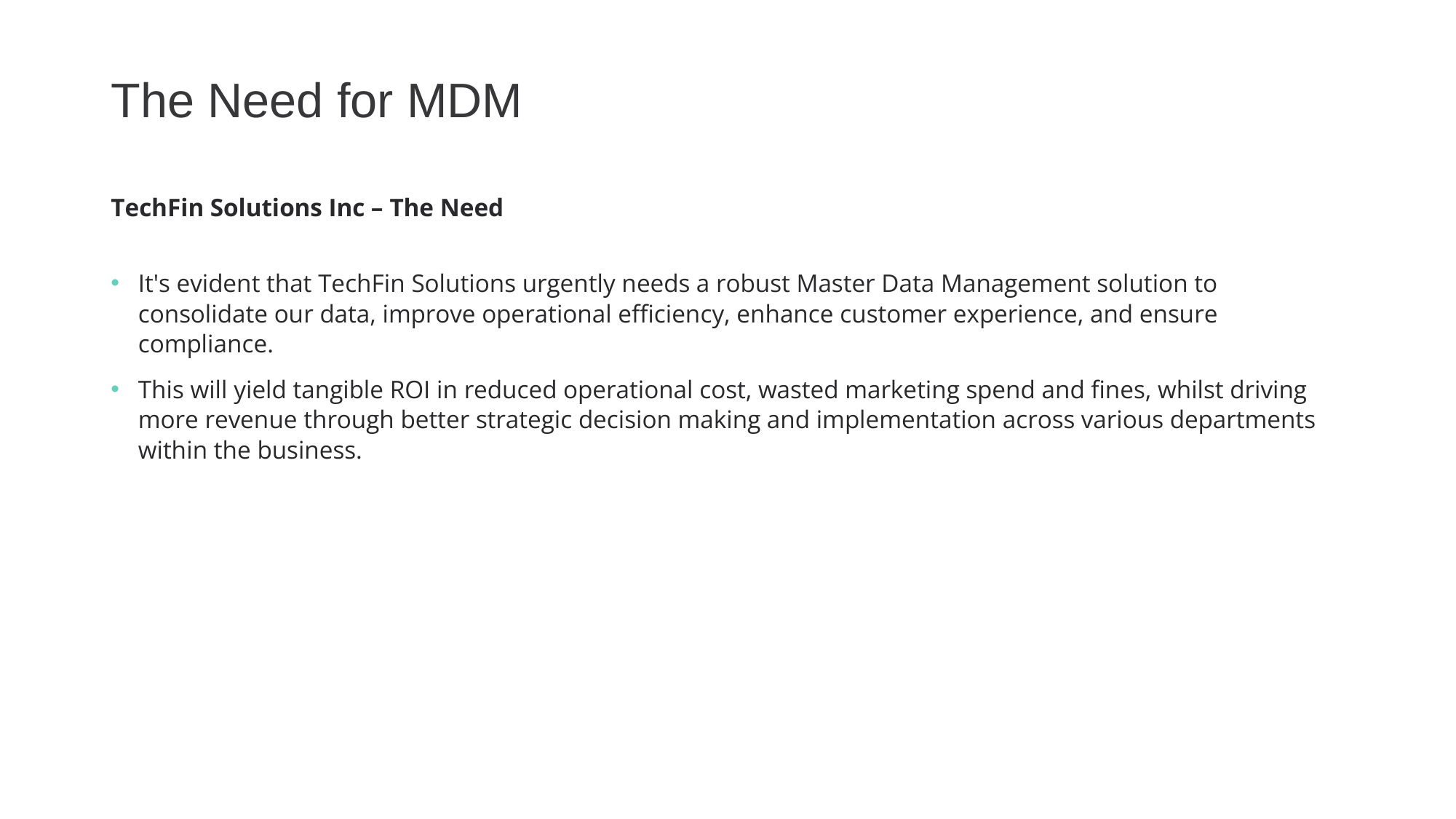

# The Need for MDM
TechFin Solutions Inc – The Need
It's evident that TechFin Solutions urgently needs a robust Master Data Management solution to consolidate our data, improve operational efficiency, enhance customer experience, and ensure compliance.
This will yield tangible ROI in reduced operational cost, wasted marketing spend and fines, whilst driving more revenue through better strategic decision making and implementation across various departments within the business.